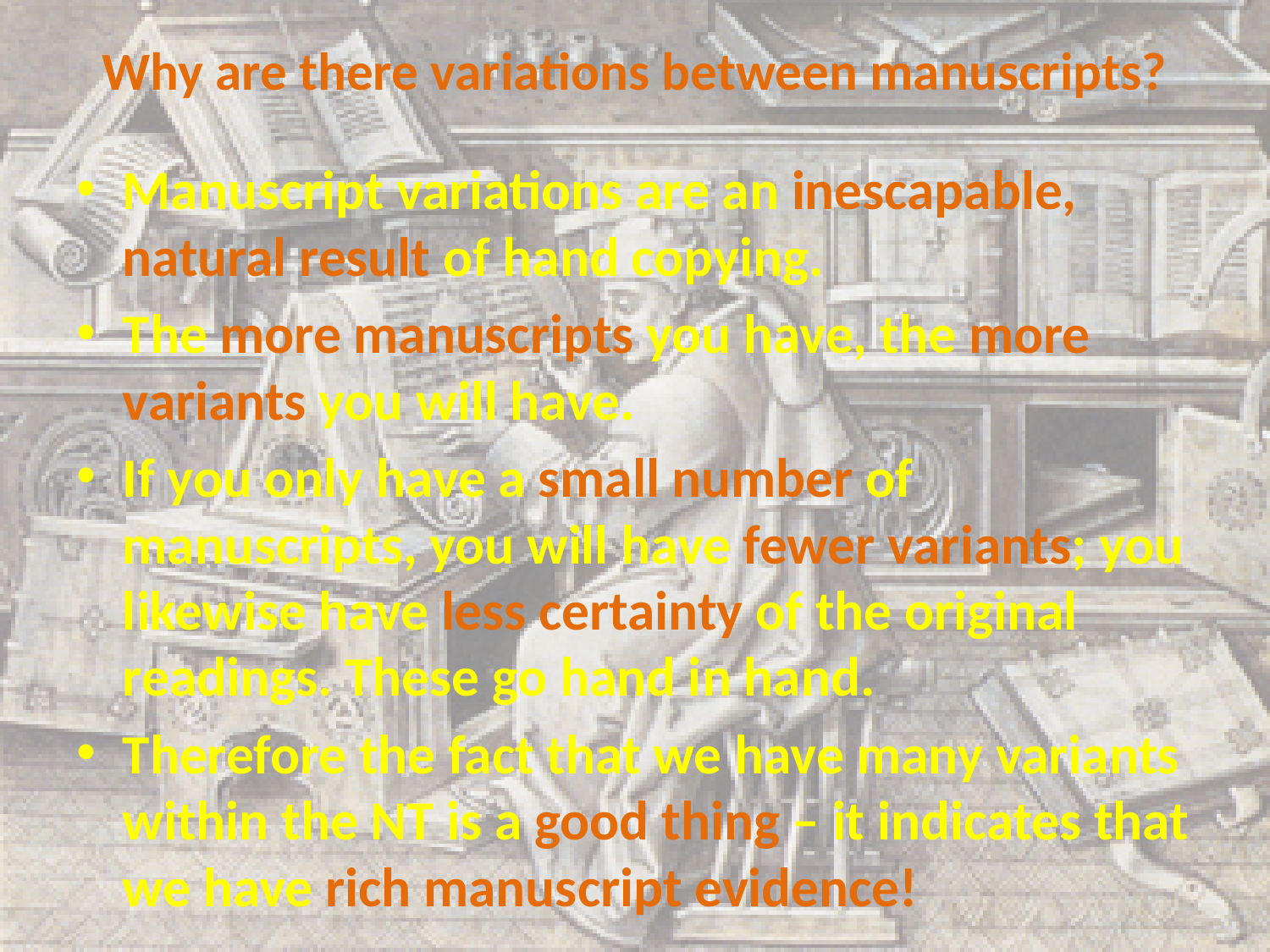

# Why are there variations between manuscripts?
Manuscript variations are an inescapable, natural result of hand copying.
The more manuscripts you have, the more variants you will have.
If you only have a small number of manuscripts, you will have fewer variants; you likewise have less certainty of the original readings. These go hand in hand.
Therefore the fact that we have many variants within the NT is a good thing – it indicates that we have rich manuscript evidence!